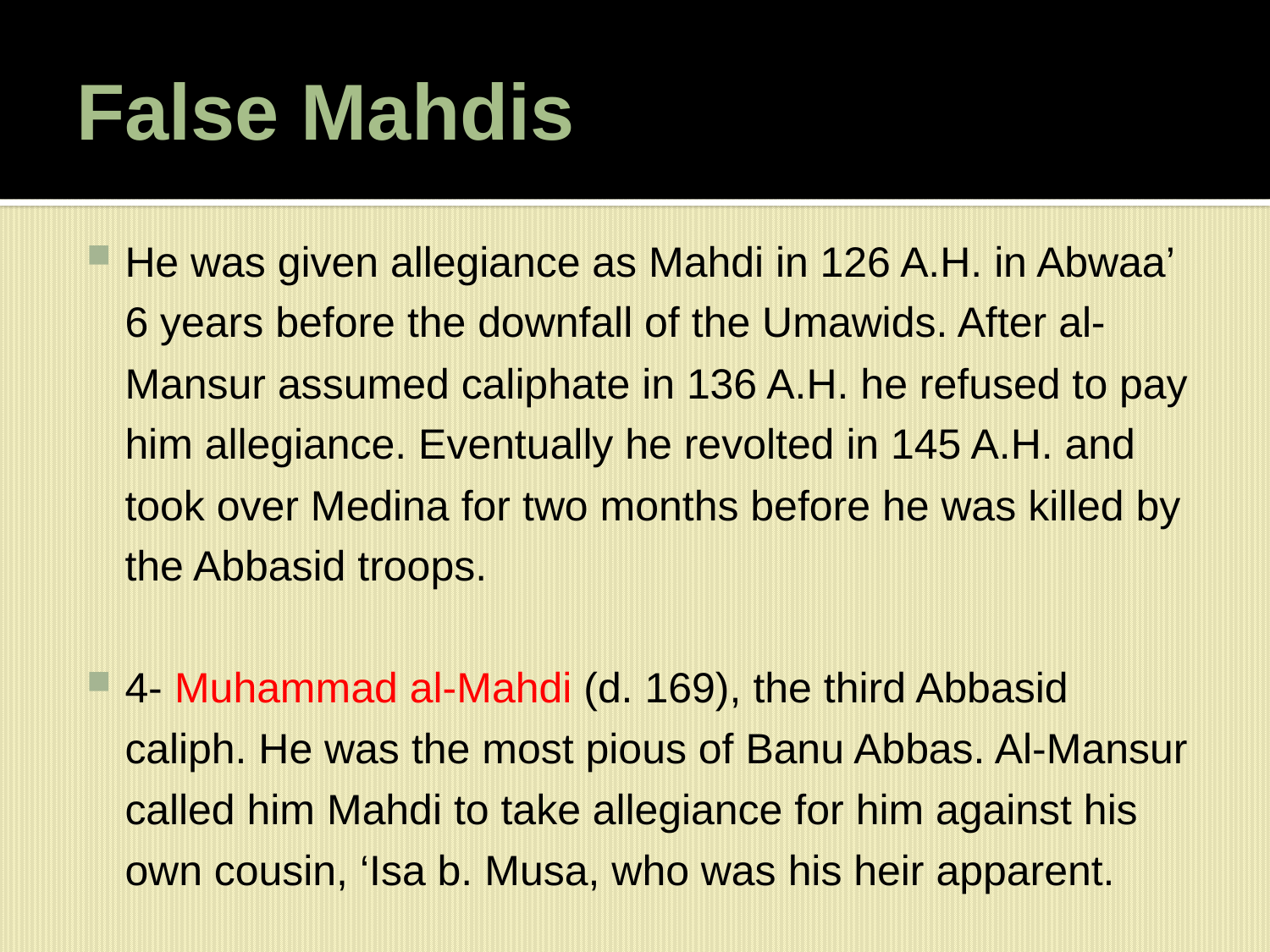

# False Mahdis
He was given allegiance as Mahdi in 126 A.H. in Abwaa’ 6 years before the downfall of the Umawids. After al-Mansur assumed caliphate in 136 A.H. he refused to pay him allegiance. Eventually he revolted in 145 A.H. and took over Medina for two months before he was killed by the Abbasid troops.

4- Muhammad al-Mahdi (d. 169), the third Abbasid caliph. He was the most pious of Banu Abbas. Al-Mansur called him Mahdi to take allegiance for him against his own cousin, ‘Isa b. Musa, who was his heir apparent.